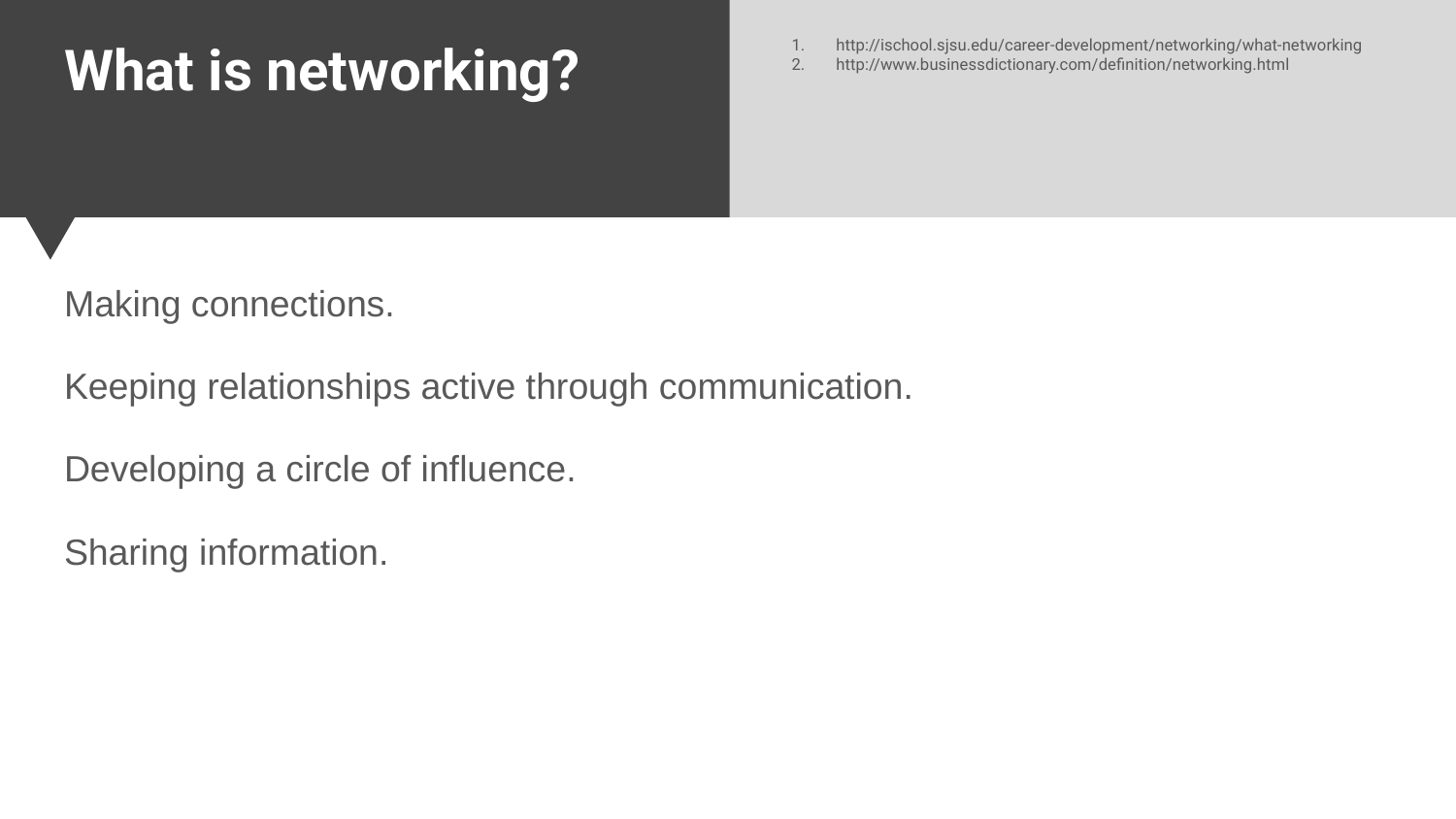

# What is networking?
http://ischool.sjsu.edu/career-development/networking/what-networking
http://www.businessdictionary.com/definition/networking.html
Making connections.
Keeping relationships active through communication.
Developing a circle of influence.
Sharing information.